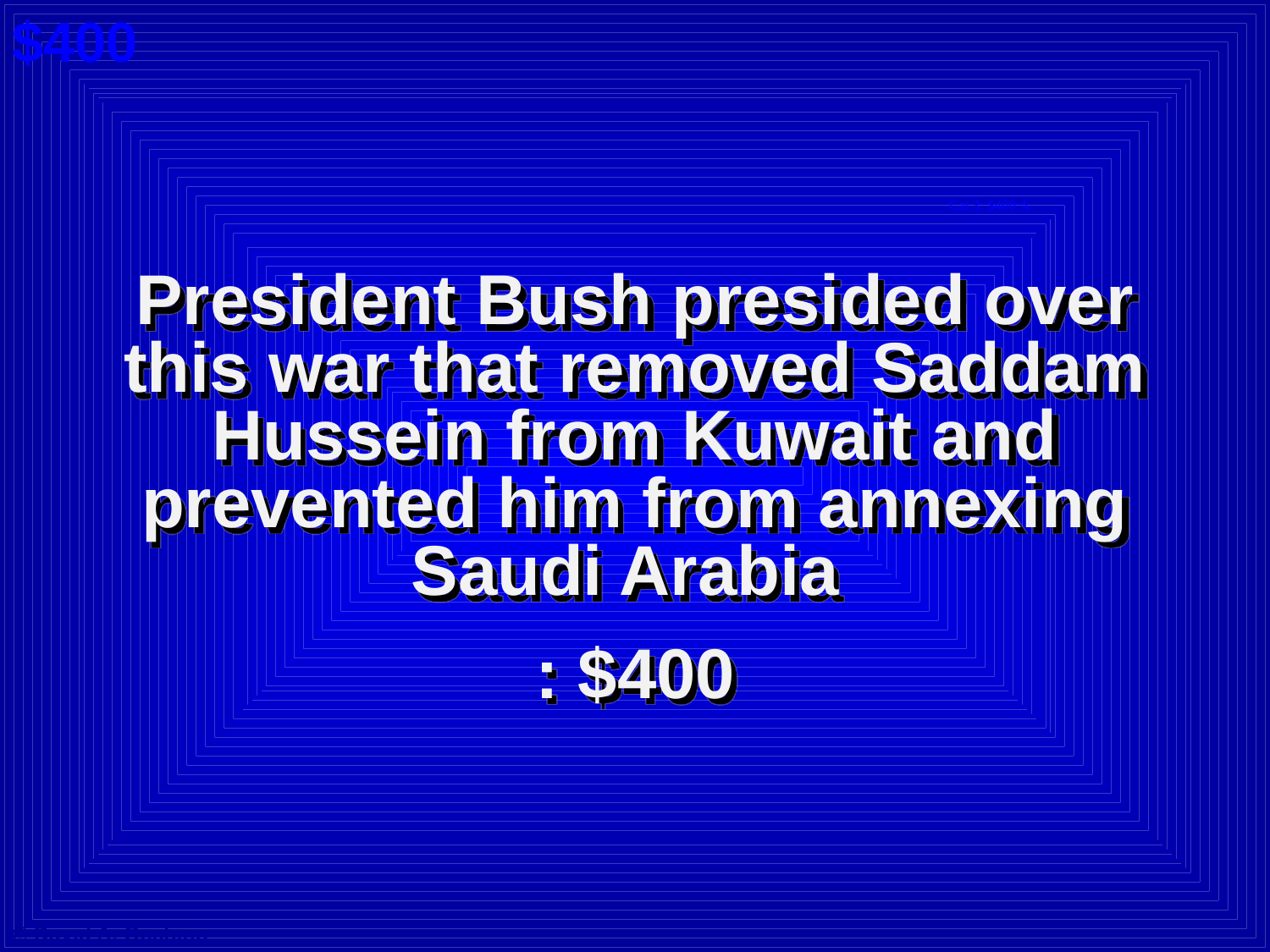

$400
Cat 3: $400 A
President Bush presided over this war that removed Saddam Hussein from Kuwait and prevented him from annexing Saudi Arabia
: $400